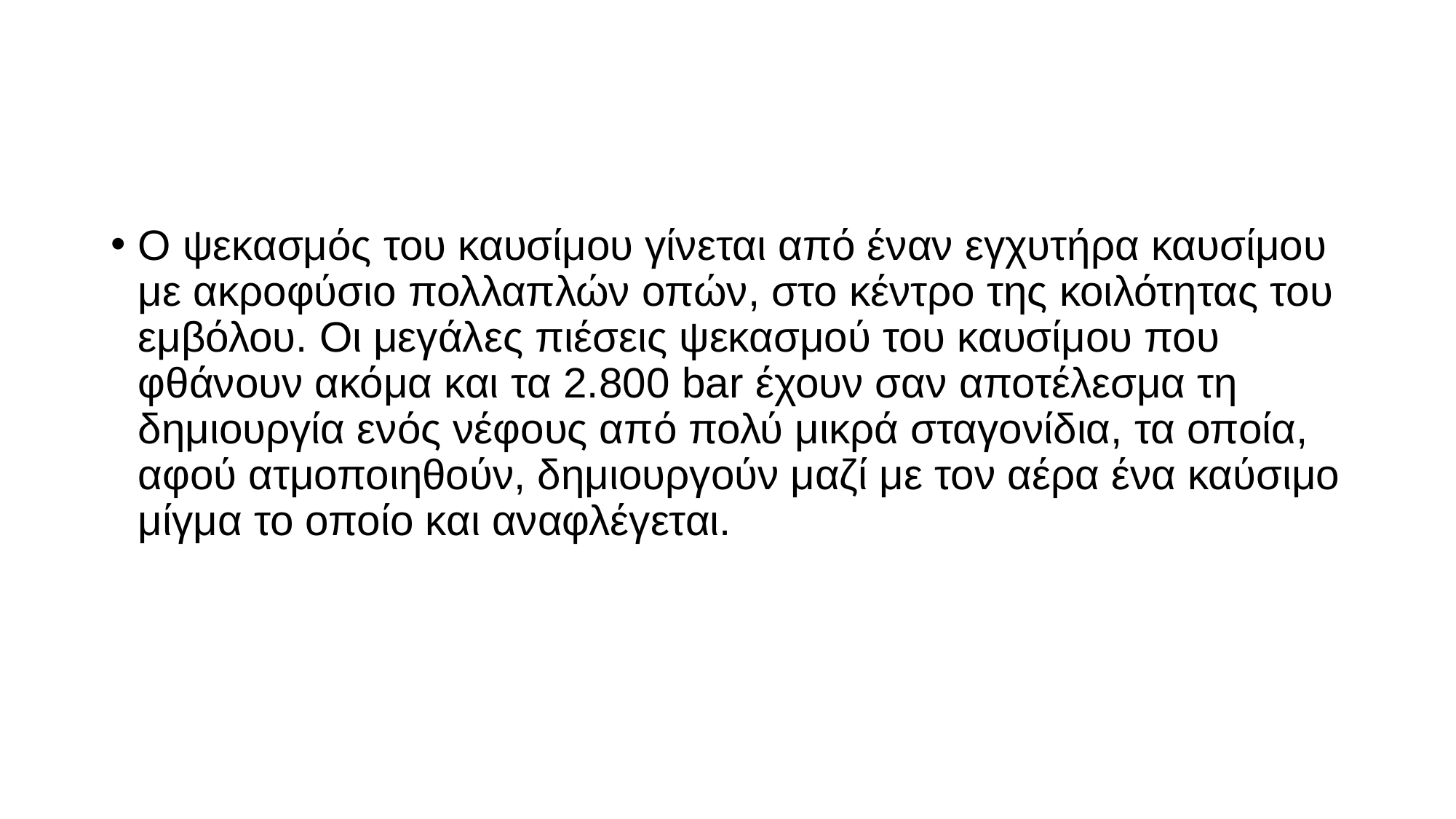

Ο ψεκασμός του καυσίμου γίνεται από έναν εγχυτήρα καυσίμου με ακροφύσιο πολλαπλών οπών, στο κέντρο της κοιλότητας του εμβόλου. Οι μεγάλες πιέσεις ψεκασμού του καυσίμου που φθάνουν ακόμα και τα 2.800 bar έχουν σαν αποτέλεσμα τη δημιουργία ενός νέφους από πολύ μικρά σταγονίδια, τα οποία, αφού ατμοποιηθούν, δημιουργούν μαζί με τον αέρα ένα καύσιμο μίγμα το οποίο και αναφλέγεται.